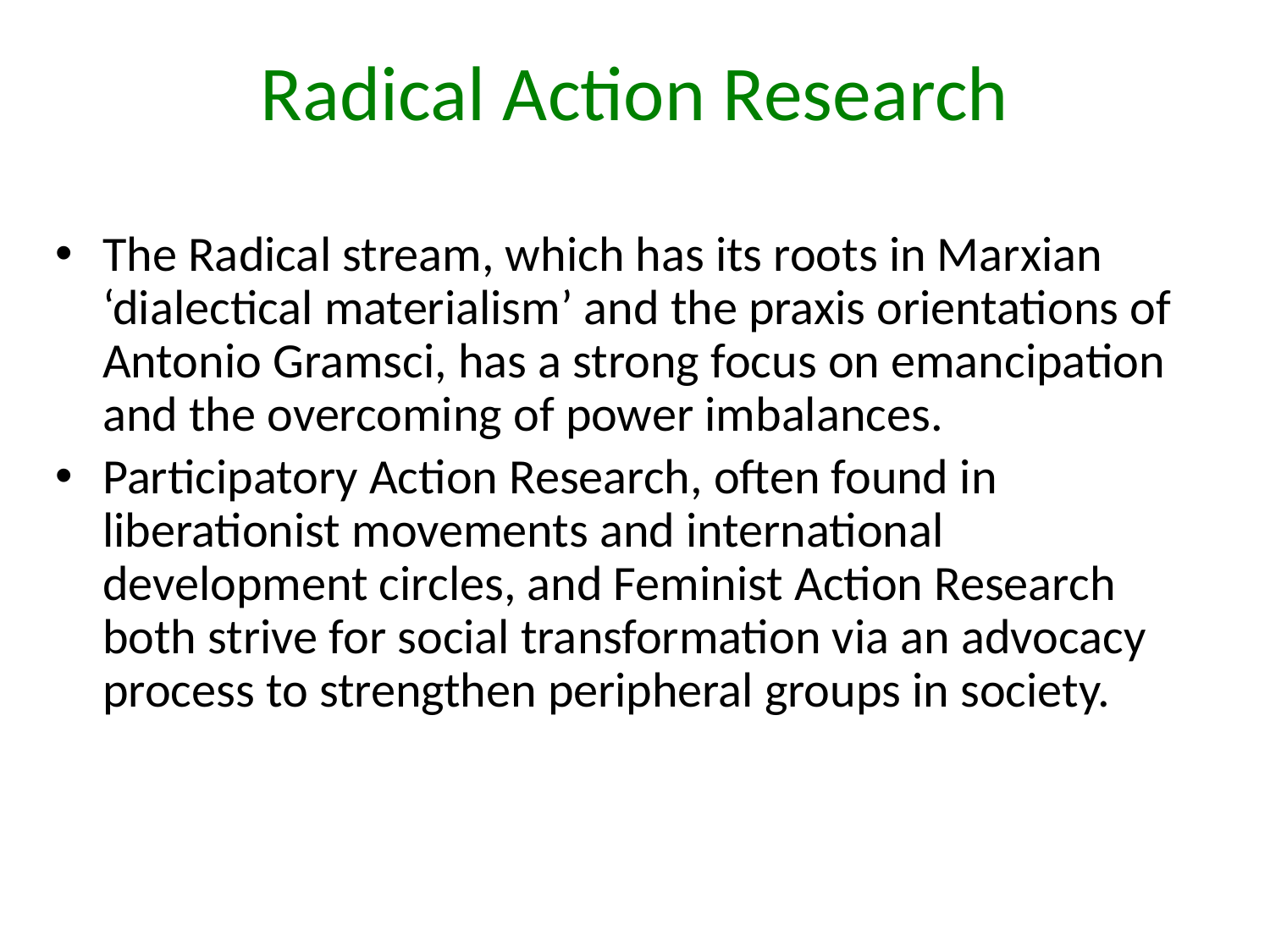

# Radical Action Research
The Radical stream, which has its roots in Marxian ‘dialectical materialism’ and the praxis orientations of Antonio Gramsci, has a strong focus on emancipation and the overcoming of power imbalances.
Participatory Action Research, often found in liberationist movements and international development circles, and Feminist Action Research both strive for social transformation via an advocacy process to strengthen peripheral groups in society.